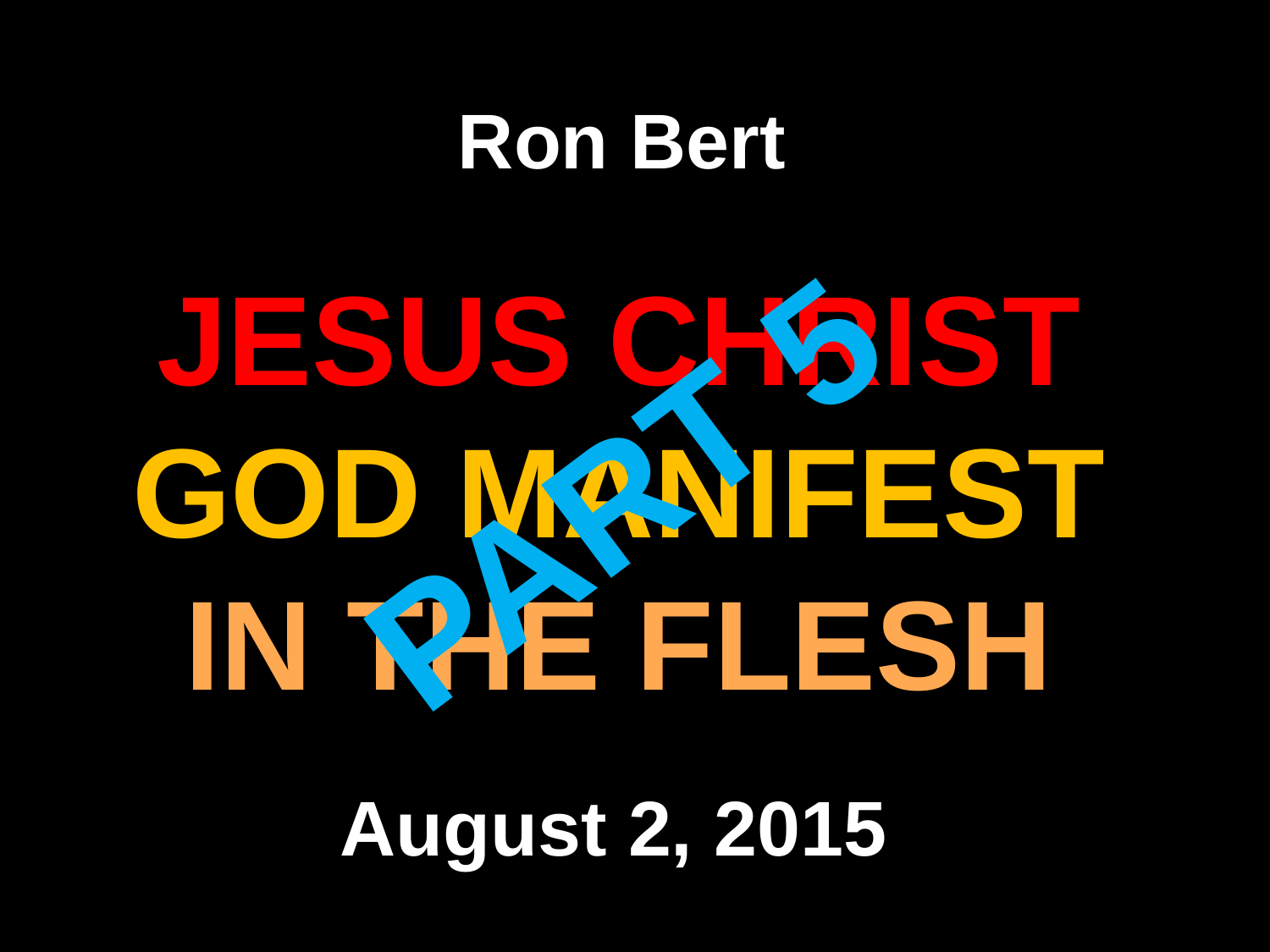

Ron Bert
# JESUS CHRIST GOD MANIFEST IN THE FLESH
PART 5
August 2, 2015